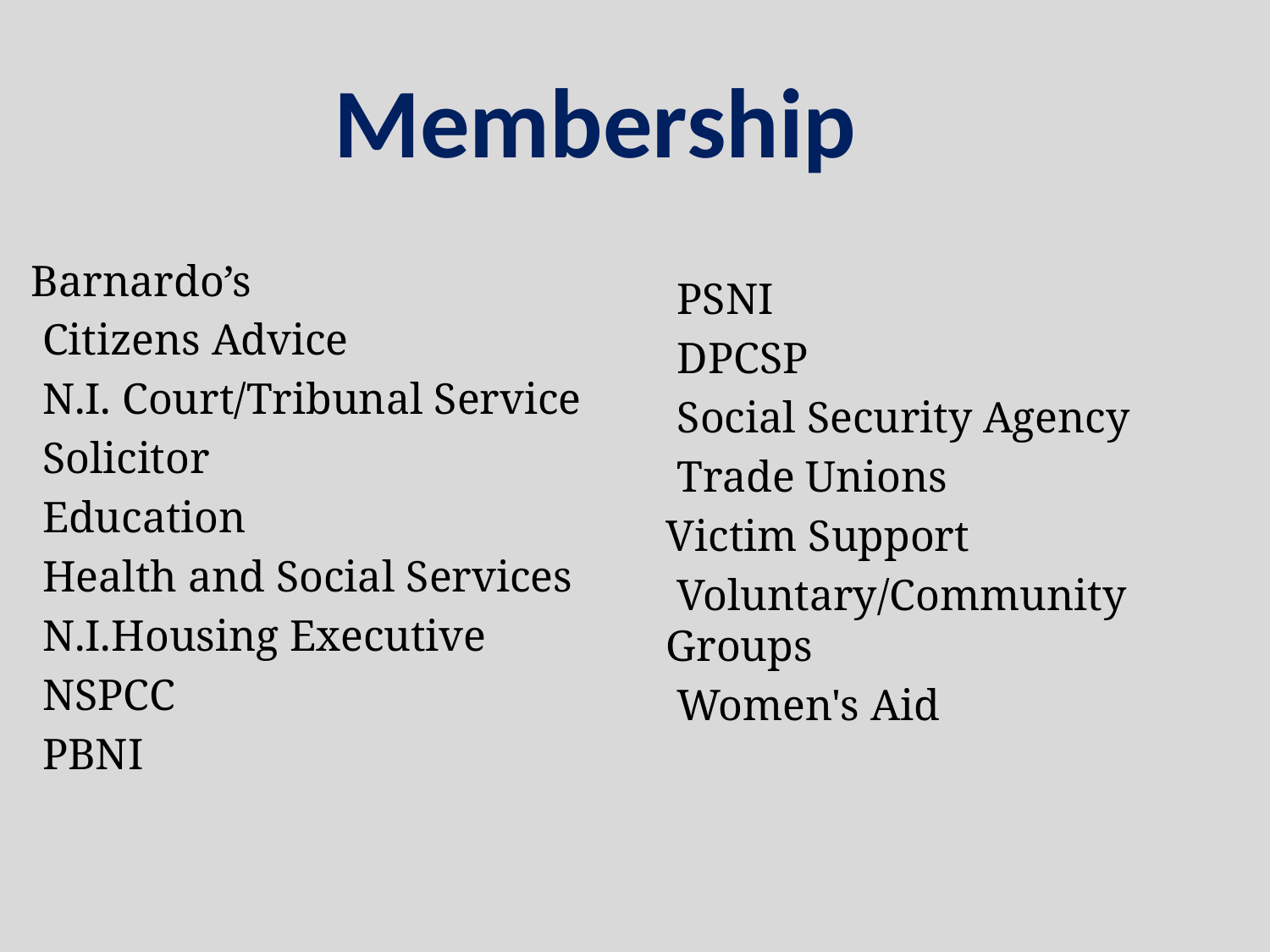

# Membership

Barnardo’s
 Citizens Advice
 N.I. Court/Tribunal Service
 Solicitor
 Education
 Health and Social Services
 N.I.Housing Executive
 NSPCC
 PBNI
 PSNI
 DPCSP
 Social Security Agency
 Trade Unions
Victim Support
 Voluntary/Community Groups
 Women's Aid